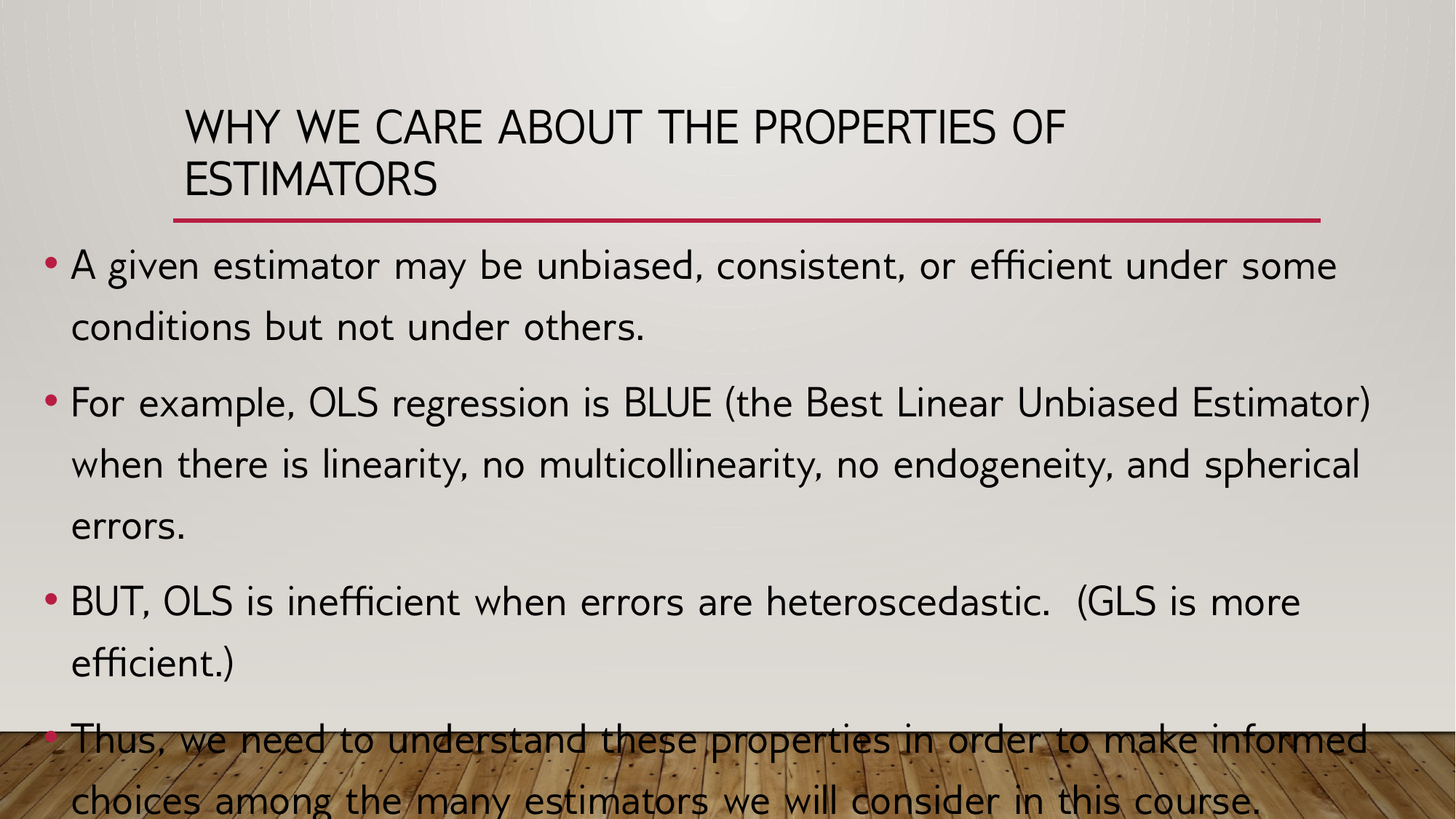

# Why we care about the properties of estimators
A given estimator may be unbiased, consistent, or efficient under some conditions but not under others.
For example, OLS regression is BLUE (the Best Linear Unbiased Estimator) when there is linearity, no multicollinearity, no endogeneity, and spherical errors.
BUT, OLS is inefficient when errors are heteroscedastic.  (GLS is more efficient.)
Thus, we need to understand these properties in order to make informed choices among the many estimators we will consider in this course.